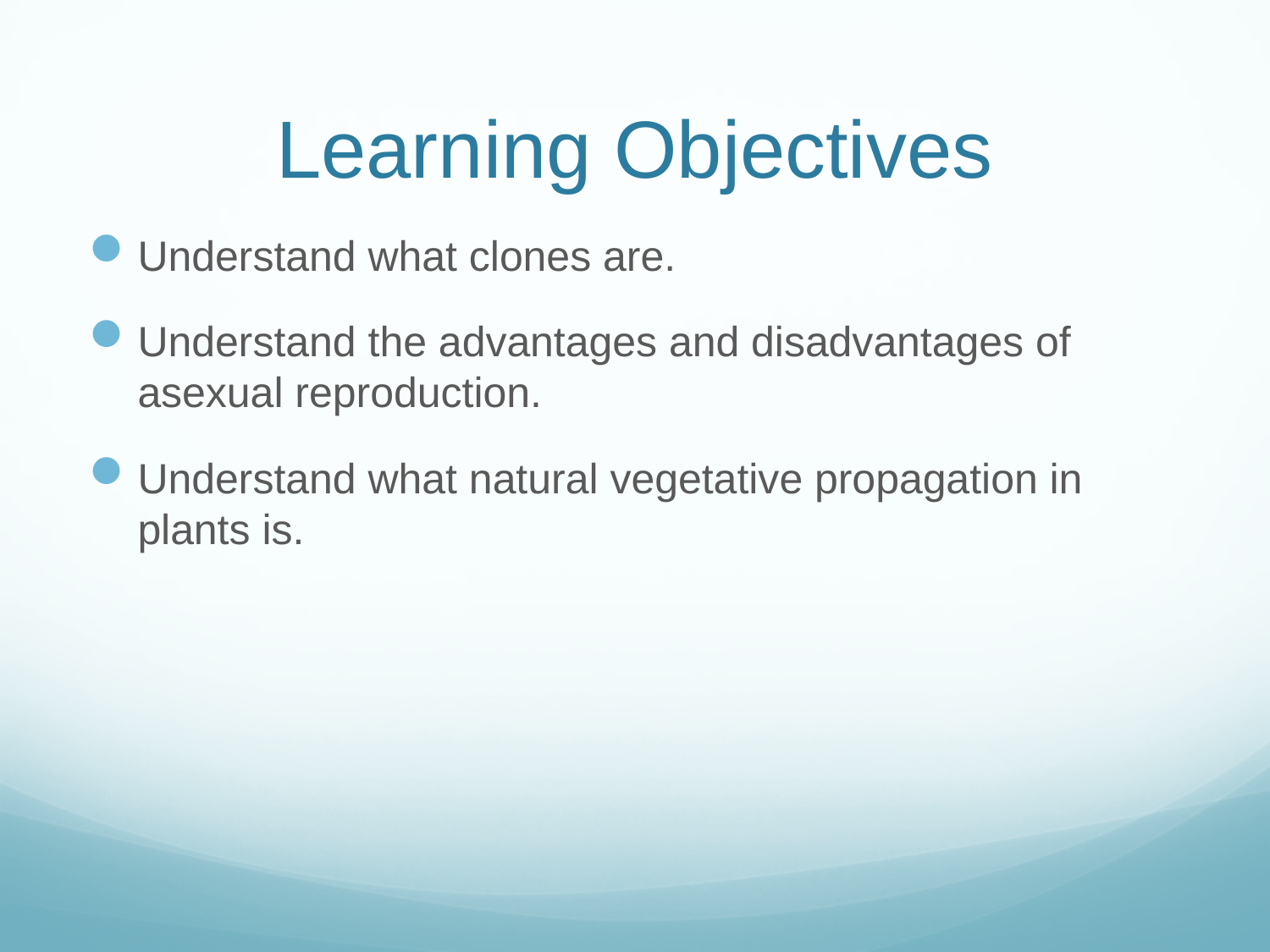

# Learning Objectives
Understand what clones are.
Understand the advantages and disadvantages of asexual reproduction.
Understand what natural vegetative propagation in plants is.